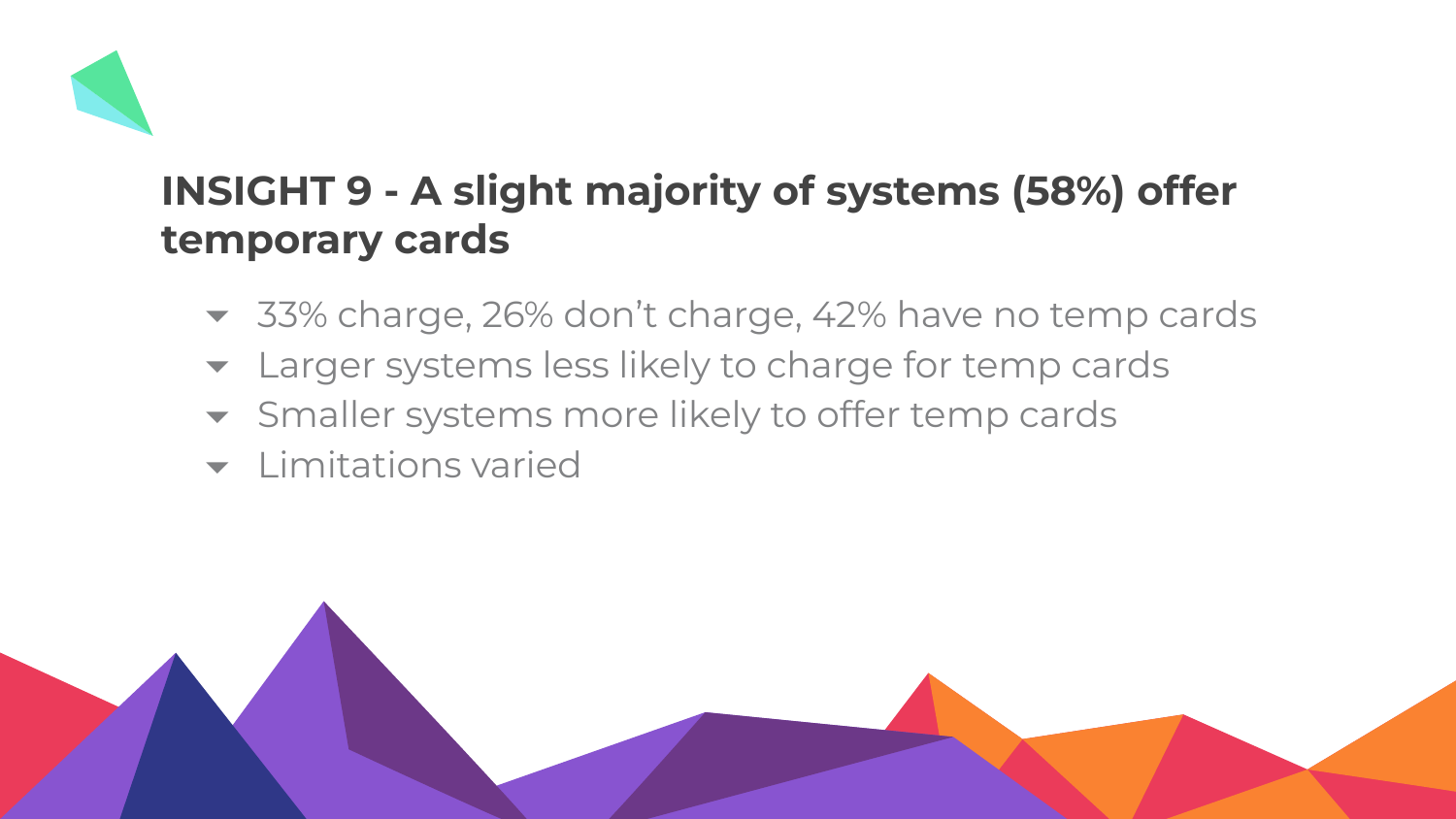

# INSIGHT 9 - A slight majority of systems (58%) offer temporary cards
33% charge, 26% don’t charge, 42% have no temp cards
Larger systems less likely to charge for temp cards
Smaller systems more likely to offer temp cards
Limitations varied